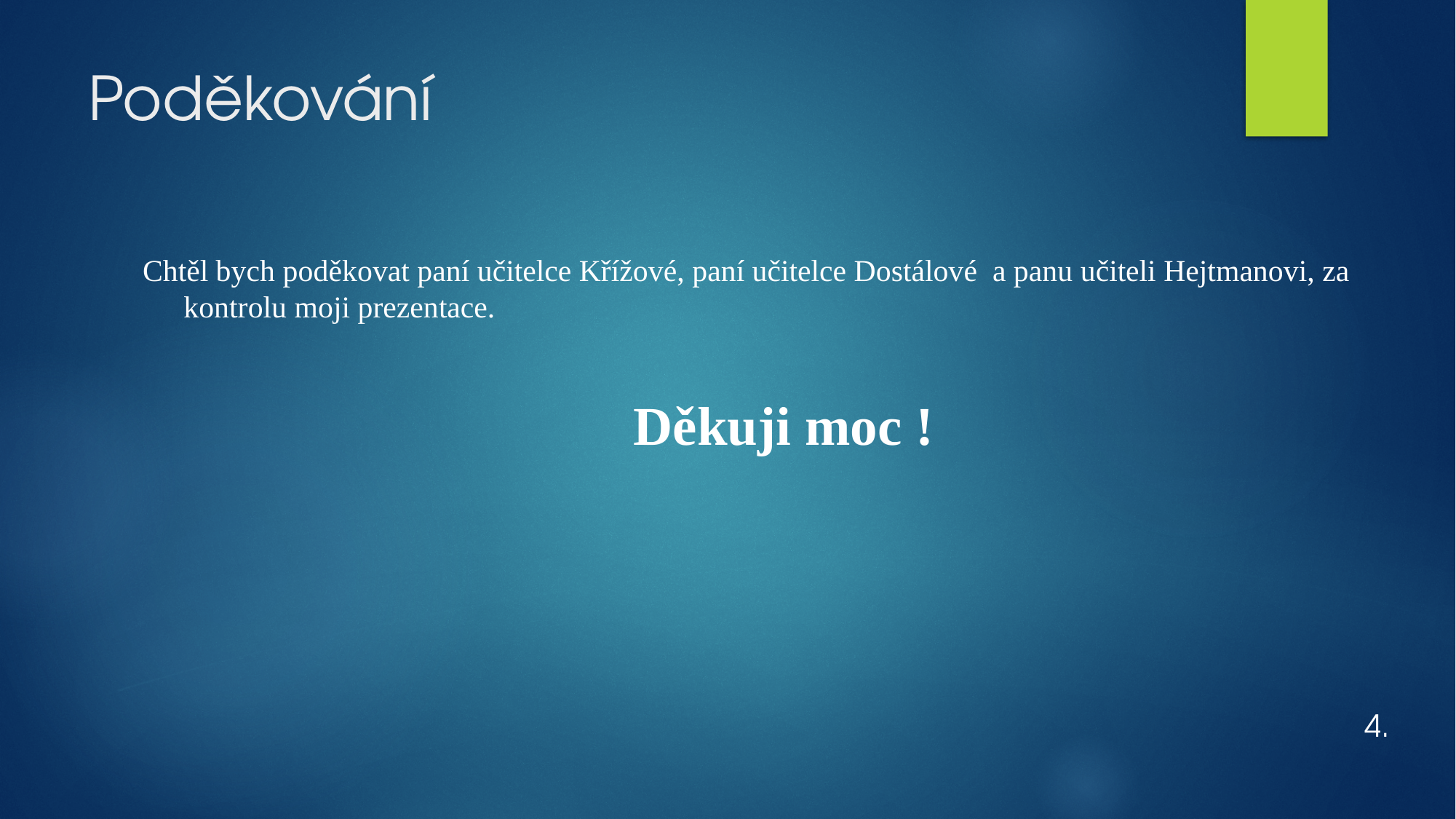

# Poděkování
Chtěl bych poděkovat paní učitelce Křížové, paní učitelce Dostálové  a panu učiteli Hejtmanovi, za kontrolu moji prezentace.

Děkuji moc !

                                                                                                                                                  4.